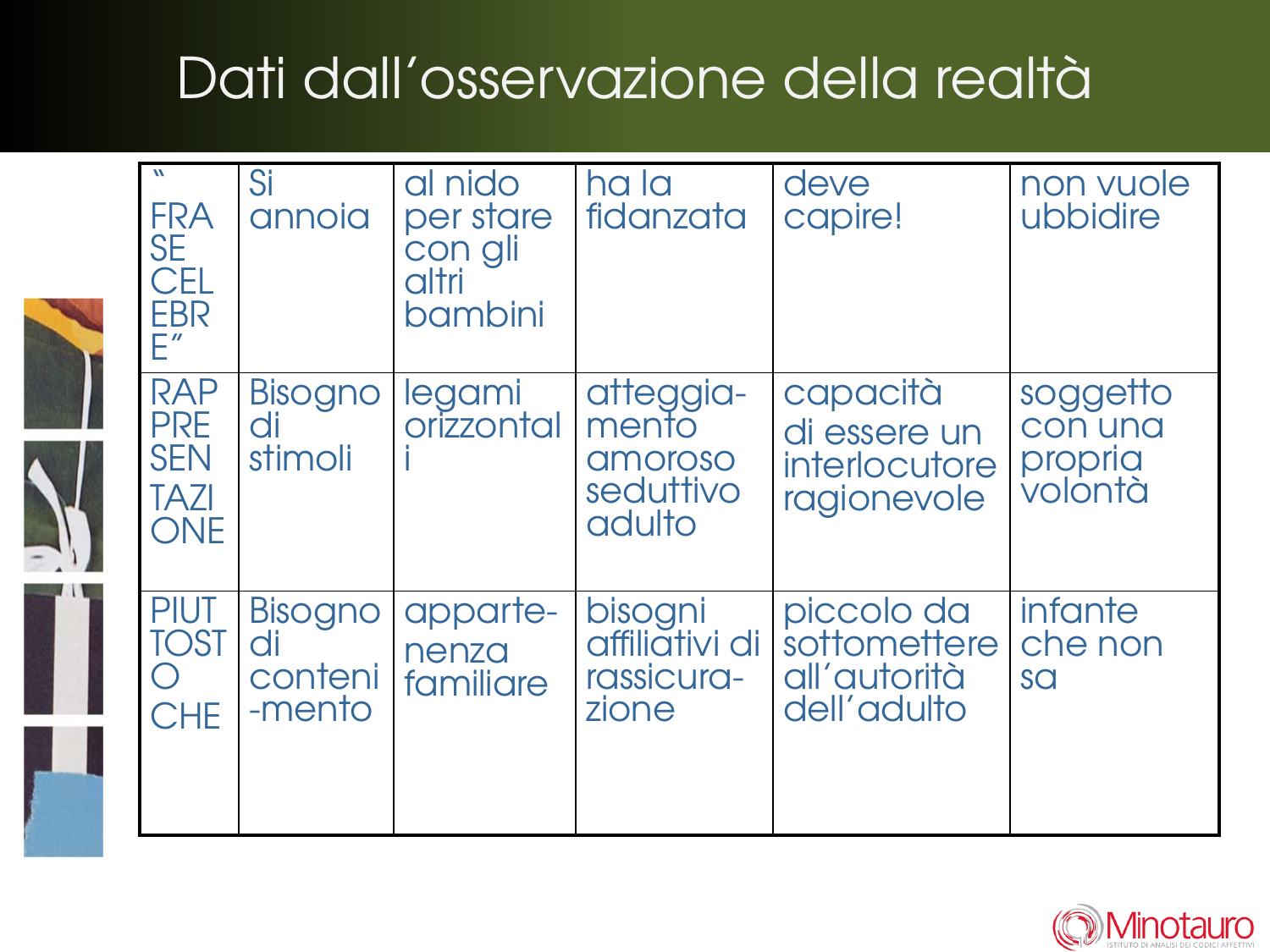

# Dati dall’osservazione della realtà
| “ FRASE CELEBRE” | Si annoia | al nido per stare con gli altri bambini | ha la fidanzata | deve capire! | non vuole ubbidire |
| --- | --- | --- | --- | --- | --- |
| RAPPRESEN TAZIONE | Bisogno di stimoli | legami orizzontali | atteggia-mento amoroso seduttivo adulto | capacità di essere un interlocutore ragionevole | soggetto con una propria volontà |
| PIUTTOSTO CHE | Bisogno di conteni-mento | apparte- nenza familiare | bisogni affiliativi di rassicura-zione | piccolo da sottomettere all’autorità dell’adulto | infante che non sa |